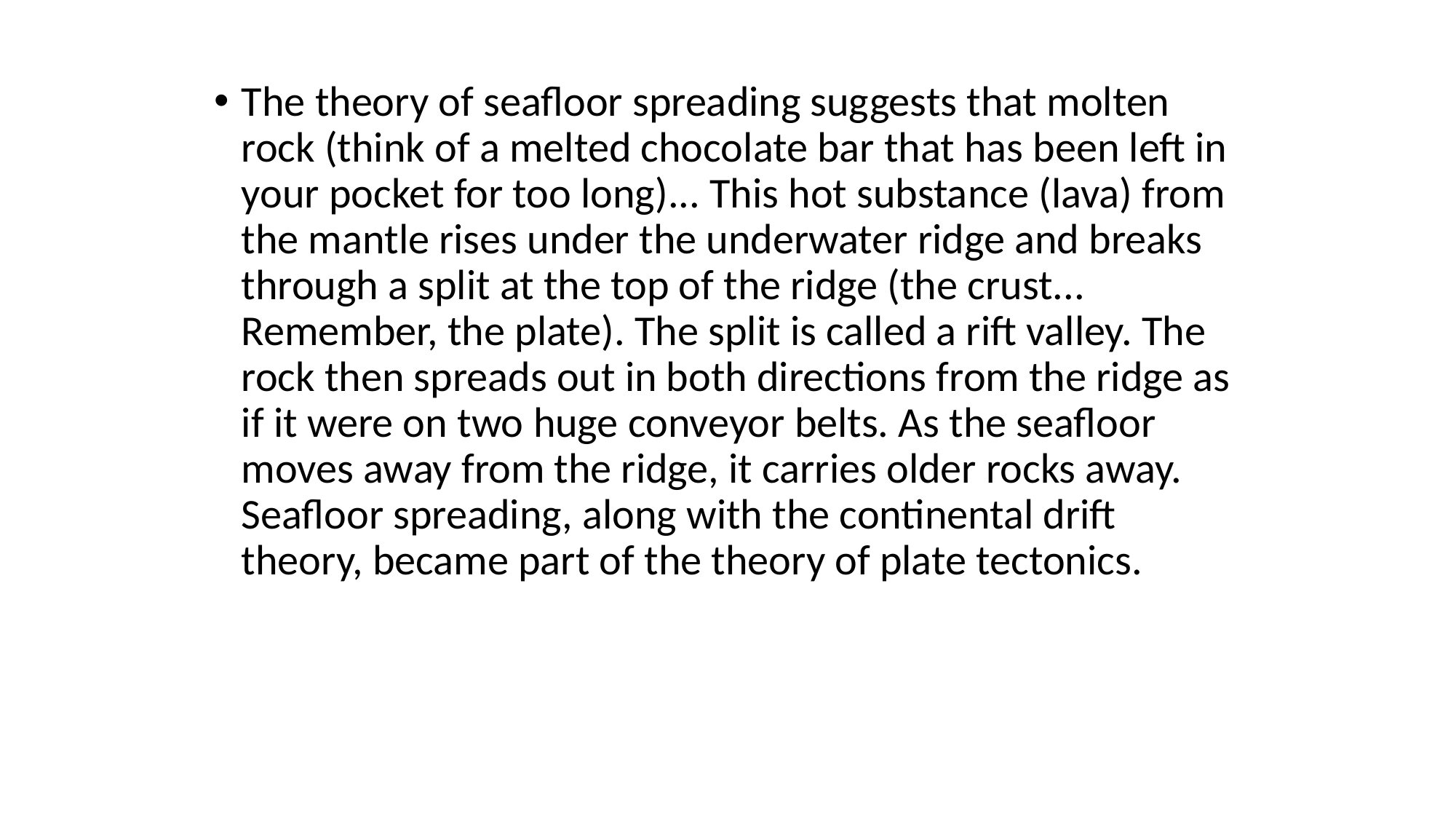

The theory of seafloor spreading suggests that molten rock (think of a melted chocolate bar that has been left in your pocket for too long)... This hot substance (lava) from the mantle rises under the underwater ridge and breaks through a split at the top of the ridge (the crust... Remember, the plate). The split is called a rift valley. The rock then spreads out in both directions from the ridge as if it were on two huge conveyor belts. As the seafloor moves away from the ridge, it carries older rocks away.  Seafloor spreading, along with the continental drift theory, became part of the theory of plate tectonics.